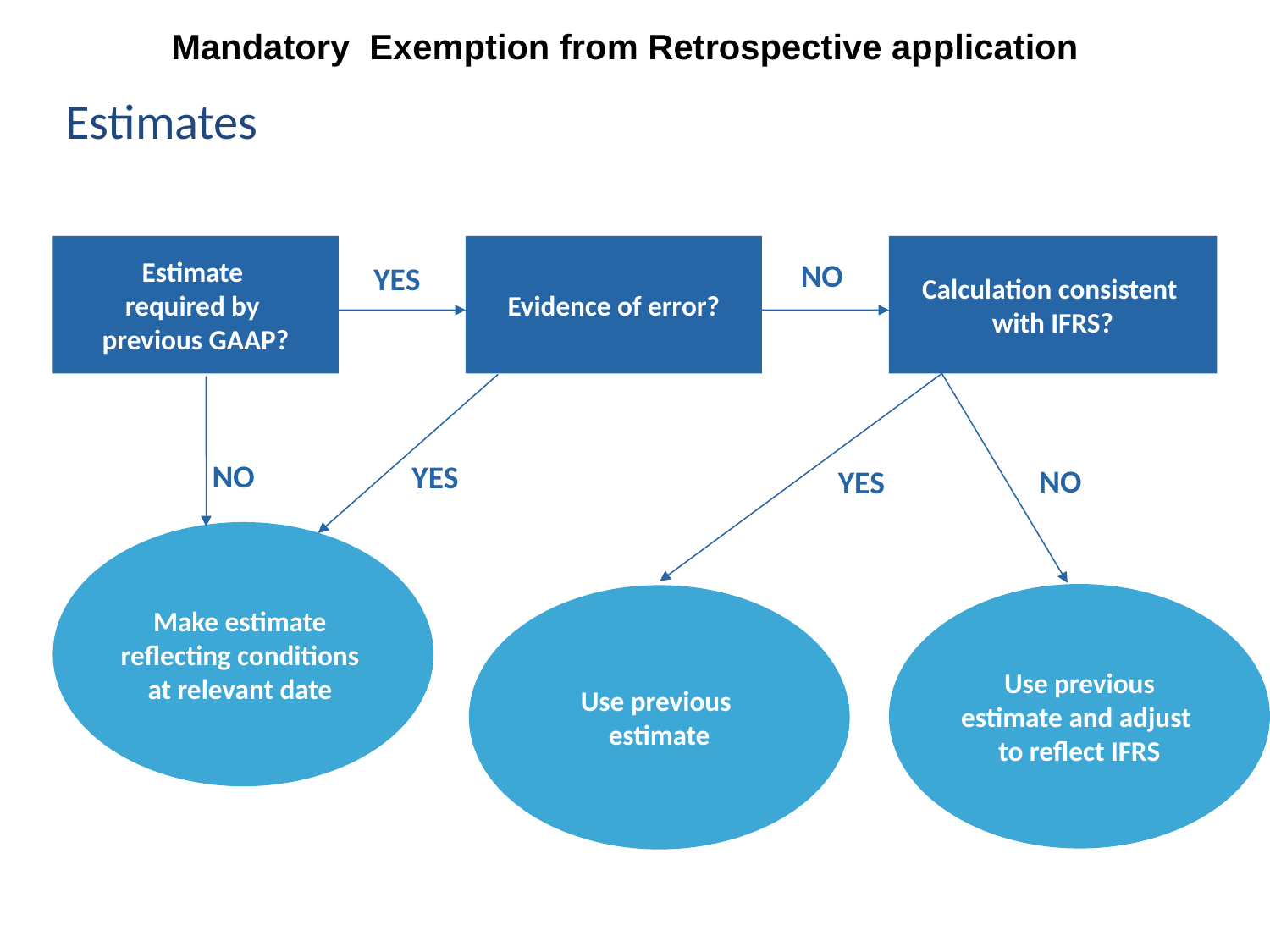

Mandatory  Exemption from Retrospective application
Estimates
Estimate
required by
previous GAAP?

Evidence of error?
Calculation consistent
with IFRS?
  NO
YES

NO
YES
NO
YES
Make estimate
reflecting conditions
at relevant date

Use previous
estimate and adjust
to reflect IFRS

Use previous
estimate